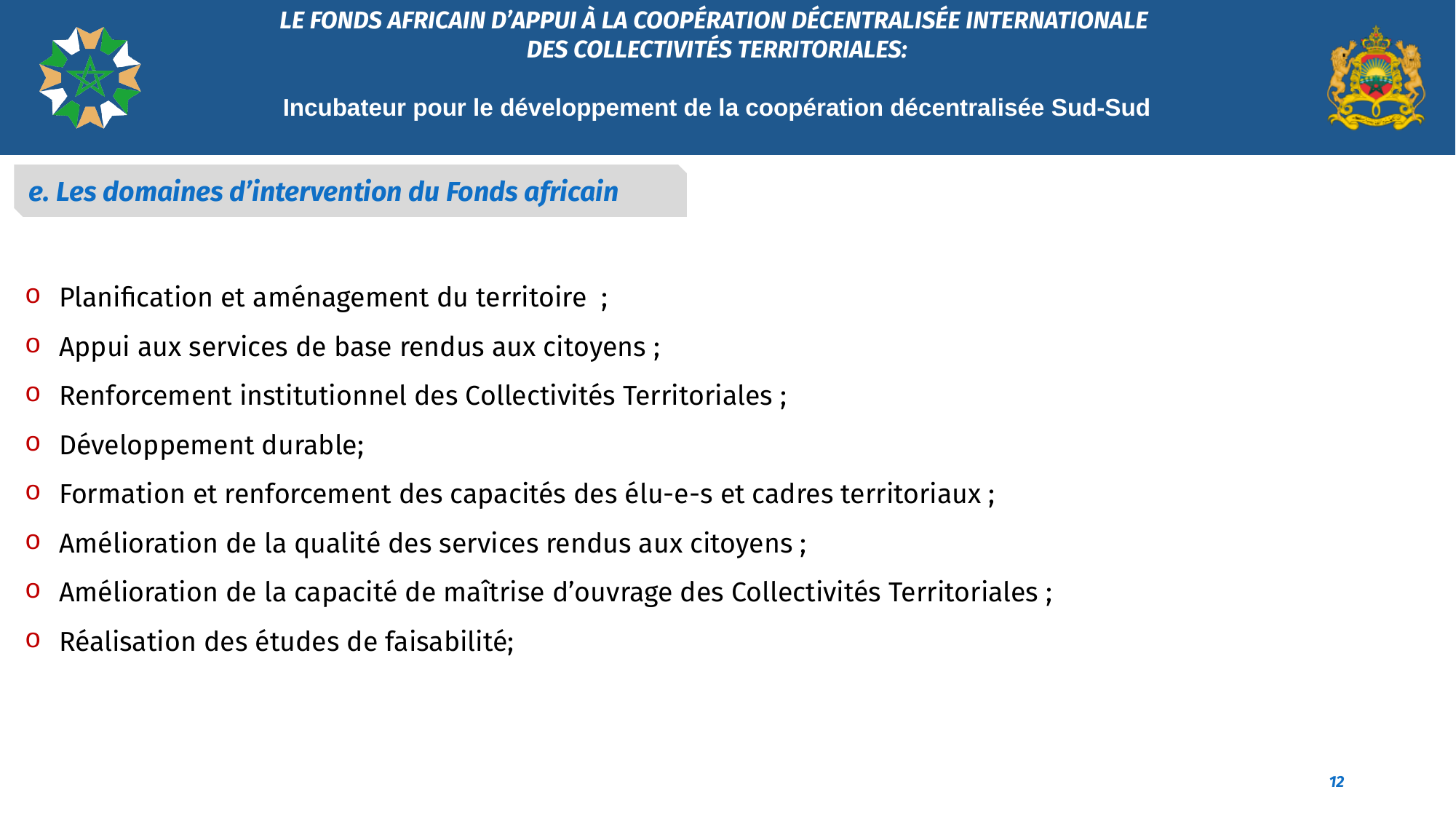

# LE FONDS AFRICAIN D’APPUI À LA COOPÉRATION DÉCENTRALISÉE INTERNATIONALE DES COLLECTIVITÉS TERRITORIALES: Incubateur pour le développement de la coopération décentralisée Sud-Sud
e. Les domaines d’intervention du Fonds africain
Planification et aménagement du territoire  ;
Appui aux services de base rendus aux citoyens ;
Renforcement institutionnel des Collectivités Territoriales ;
Développement durable;
Formation et renforcement des capacités des élu-e-s et cadres territoriaux ;
Amélioration de la qualité des services rendus aux citoyens ;
Amélioration de la capacité de maîtrise d’ouvrage des Collectivités Territoriales ;
Réalisation des études de faisabilité;

12